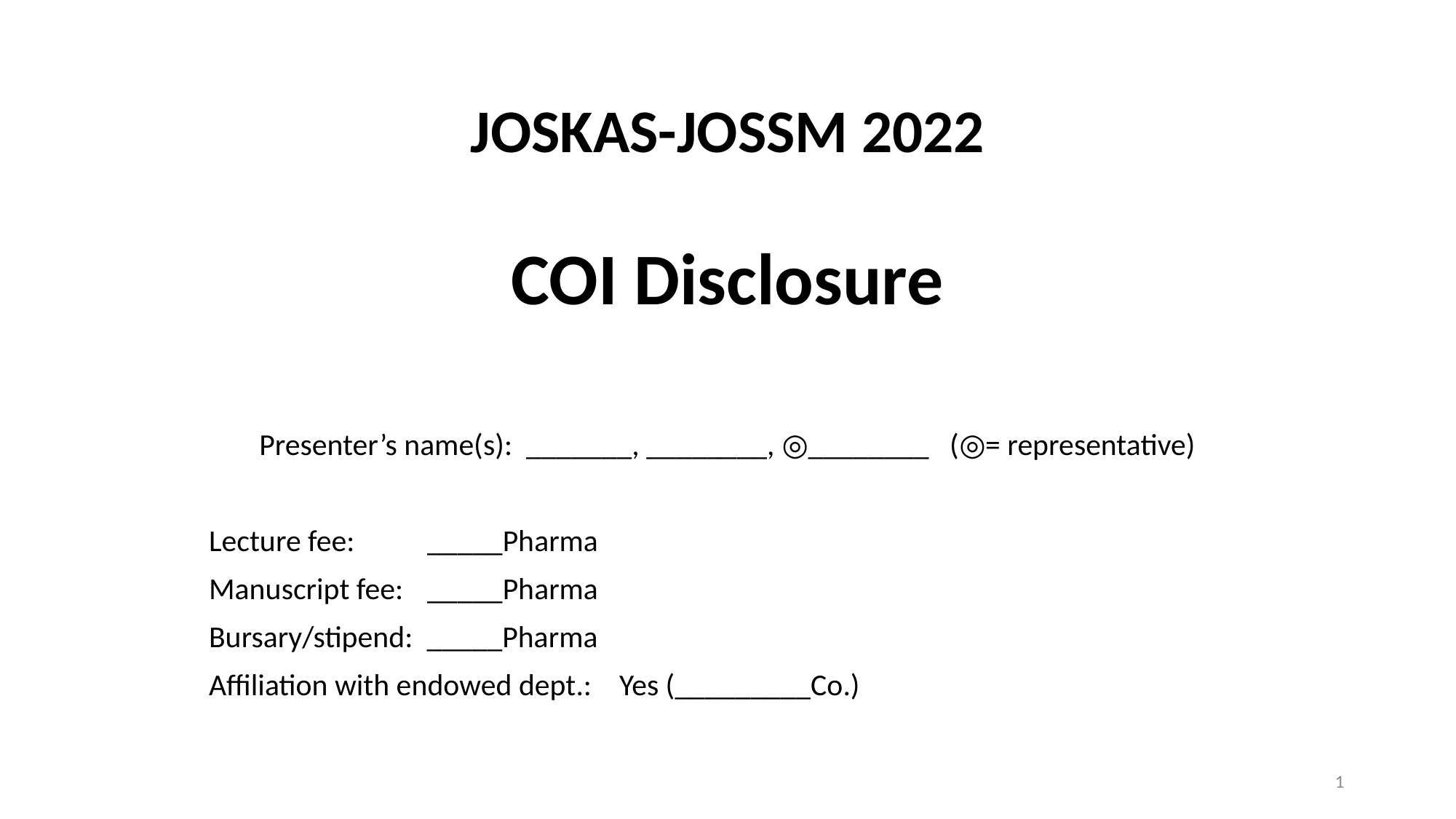

JOSKAS-JOSSM 2022

COI Disclosure

Presenter’s name(s):  _______, ________, ◎________   (◎= representative)

Lecture fee:	_____Pharma
Manuscript fee:	_____Pharma
Bursary/stipend:  _____Pharma
Affiliation with endowed dept.:    Yes (_________Co.)

1